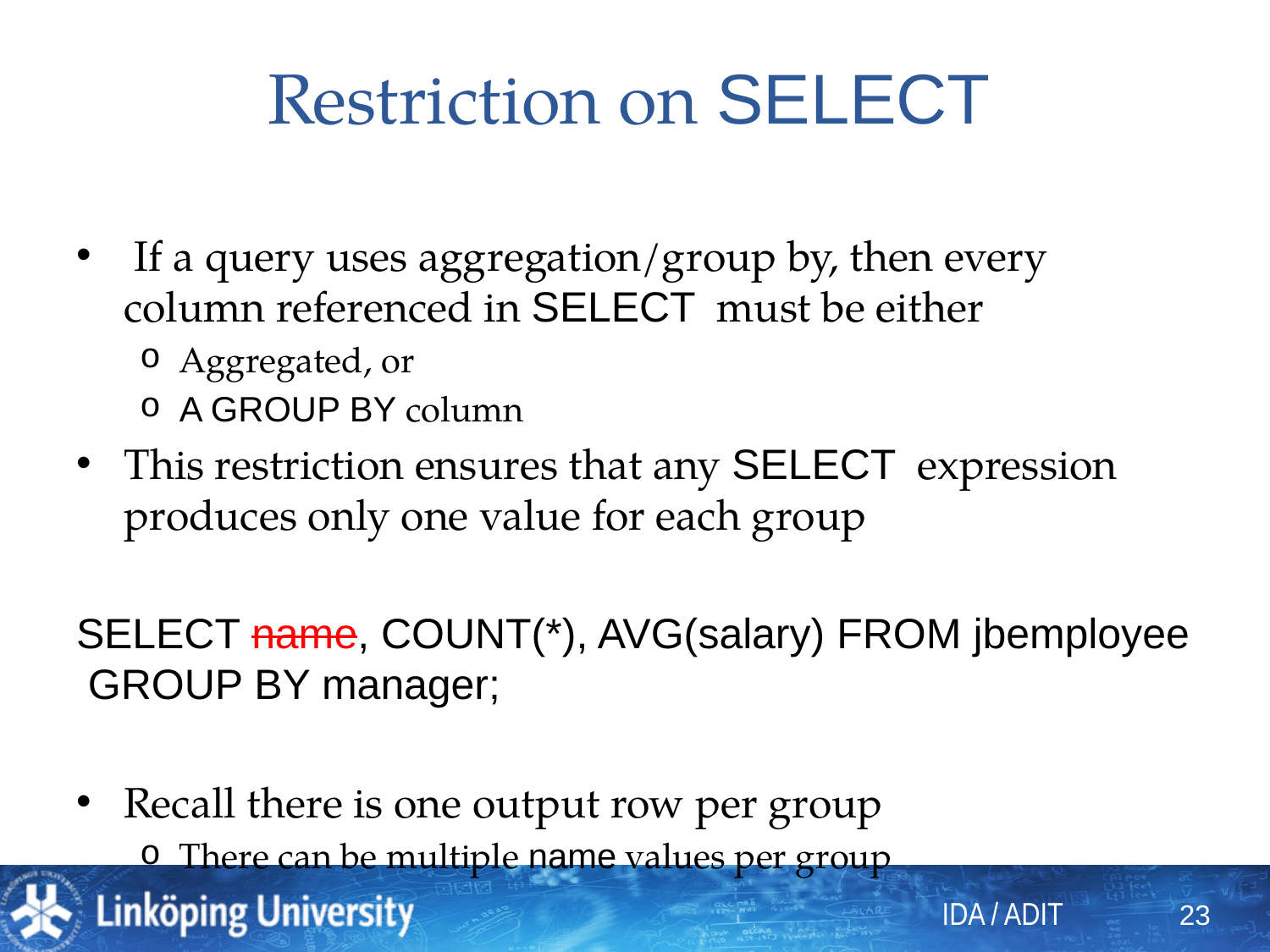

# Restriction on SELECT
 If a query uses aggregation/group by, then every column referenced in SELECT  must be either
Aggregated, or
A GROUP BY column
This restriction ensures that any SELECT  expression produces only one value for each group

SELECT name, COUNT(*), AVG(salary) FROM jbemployee  GROUP BY manager;

Recall there is one output row per group
There can be multiple name values per group
23